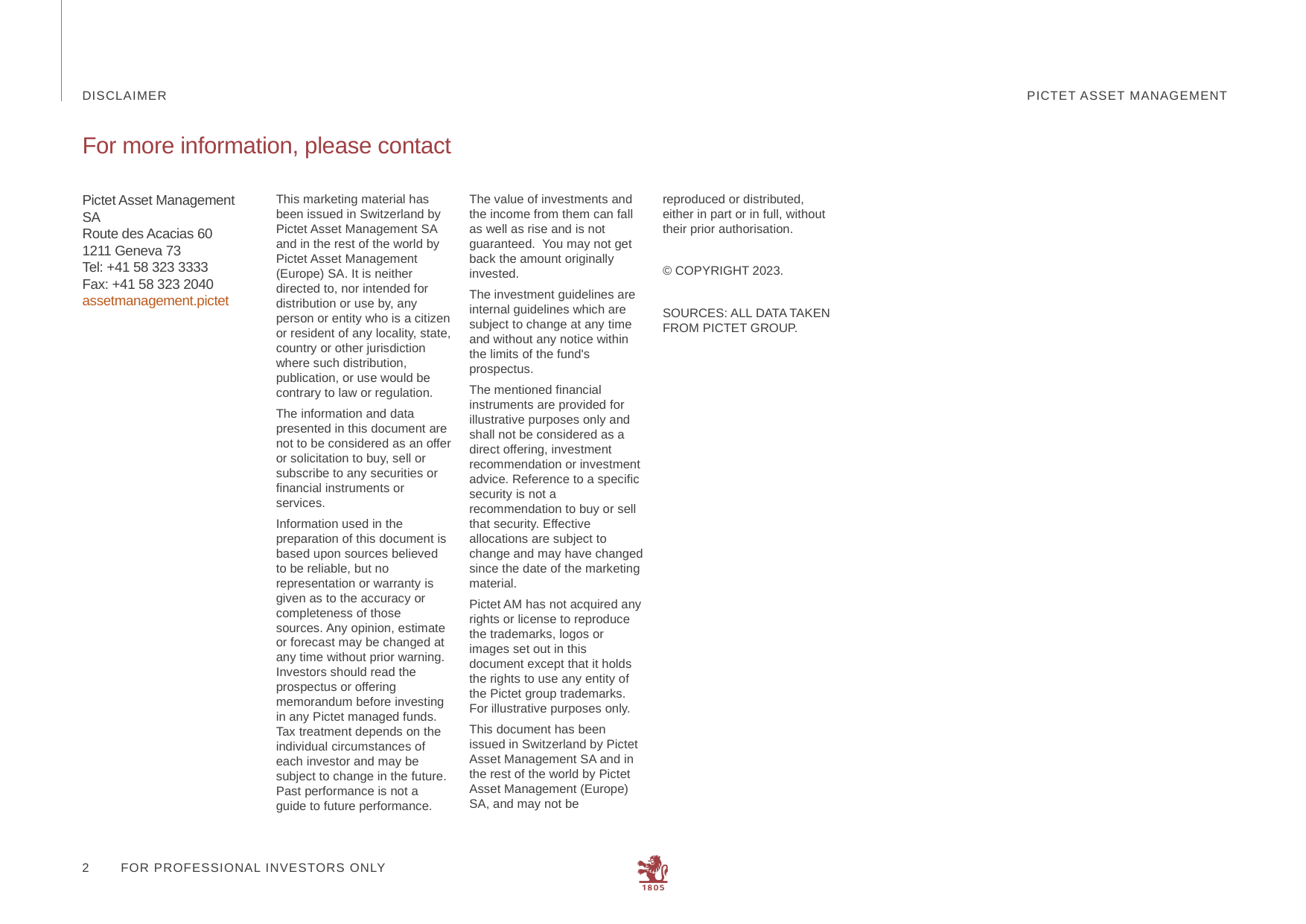

disclaimer
# For more information, please contact
Pictet Asset Management SA
Route des Acacias 60
1211 Geneva 73
Tel: +41 58 323 3333
Fax: +41 58 323 2040
assetmanagement.pictet

This marketing material has been issued in Switzerland by Pictet Asset Management SA and in the rest of the world by Pictet Asset Management (Europe) SA. It is neither directed to, nor intended for distribution or use by, any person or entity who is a citizen or resident of any locality, state, country or other jurisdiction where such distribution, publication, or use would be contrary to law or regulation.
The information and data presented in this document are not to be considered as an offer or solicitation to buy, sell or subscribe to any securities or financial instruments or services.
Information used in the preparation of this document is based upon sources believed to be reliable, but no representation or warranty is given as to the accuracy or completeness of those sources. Any opinion, estimate or forecast may be changed at any time without prior warning.  Investors should read the prospectus or offering memorandum before investing in any Pictet managed funds. Tax treatment depends on the individual circumstances of each investor and may be subject to change in the future.  Past performance is not a guide to future performance.  The value of investments and the income from them can fall as well as rise and is not guaranteed.  You may not get back the amount originally invested.
The investment guidelines are internal guidelines which are subject to change at any time and without any notice within the limits of the fund's prospectus.
The mentioned financial instruments are provided for illustrative purposes only and shall not be considered as a direct offering, investment recommendation or investment advice. Reference to a specific security is not a recommendation to buy or sell that security. Effective allocations are subject to change and may have changed since the date of the marketing material.
Pictet AM has not acquired any rights or license to reproduce the trademarks, logos or images set out in this document except that it holds the rights to use any entity of the Pictet group trademarks. For illustrative purposes only.
This document has been issued in Switzerland by Pictet Asset Management SA and in the rest of the world by Pictet Asset Management (Europe) SA, and may not be reproduced or distributed, either in part or in full, without their prior authorisation.

© COPYRIGHT 2023.

SOURCES: ALL DATA TAKEN FROM PICTET GROUP.

2